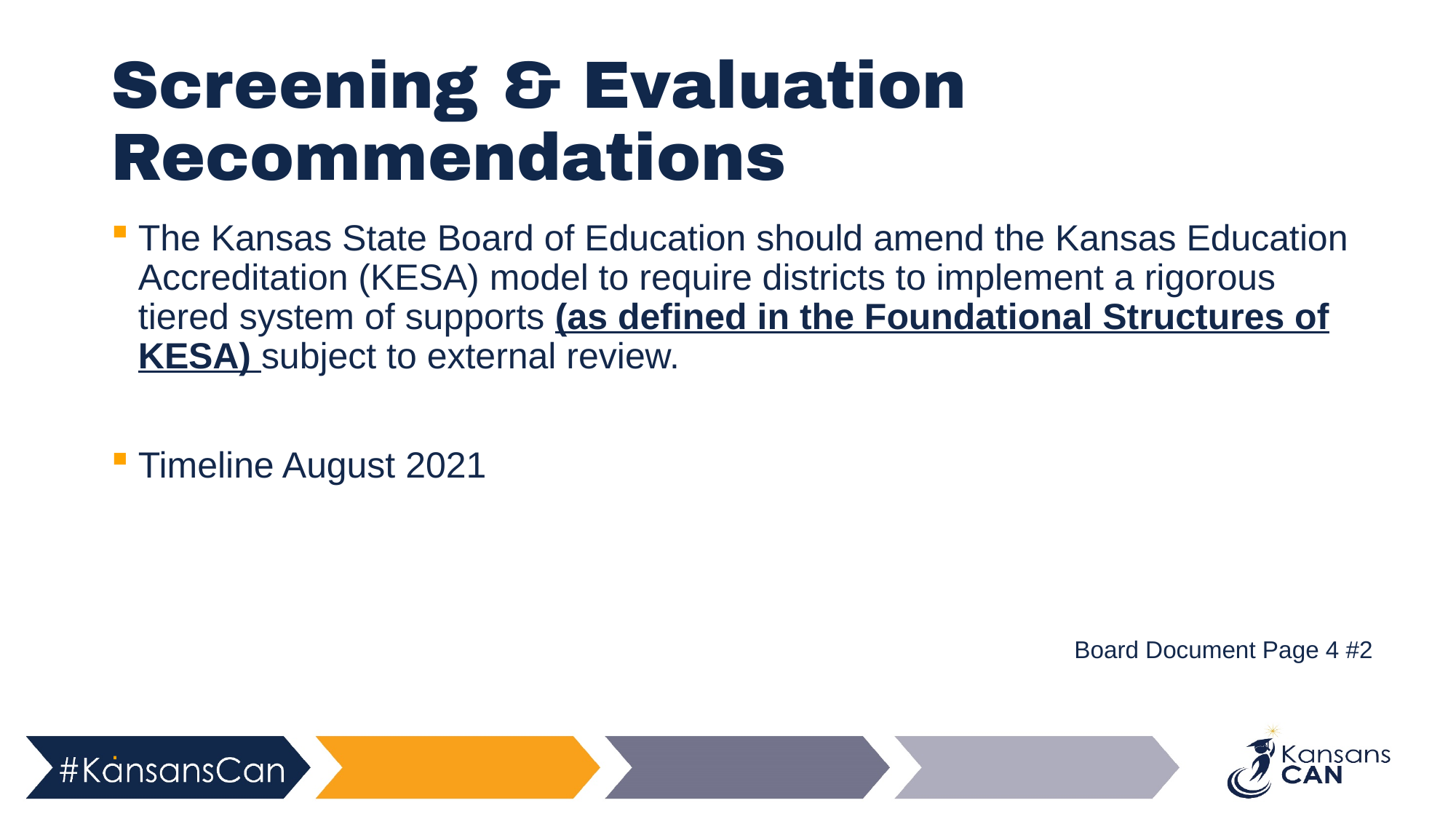

# Screening & Evaluation Recommendations
The Kansas State Board of Education should amend the Kansas Education Accreditation (KESA) model to require districts to implement a rigorous tiered system of supports (as defined in the Foundational Structures of KESA) subject to external review.

Timeline August 2021

Board Document Page 4 #2

.